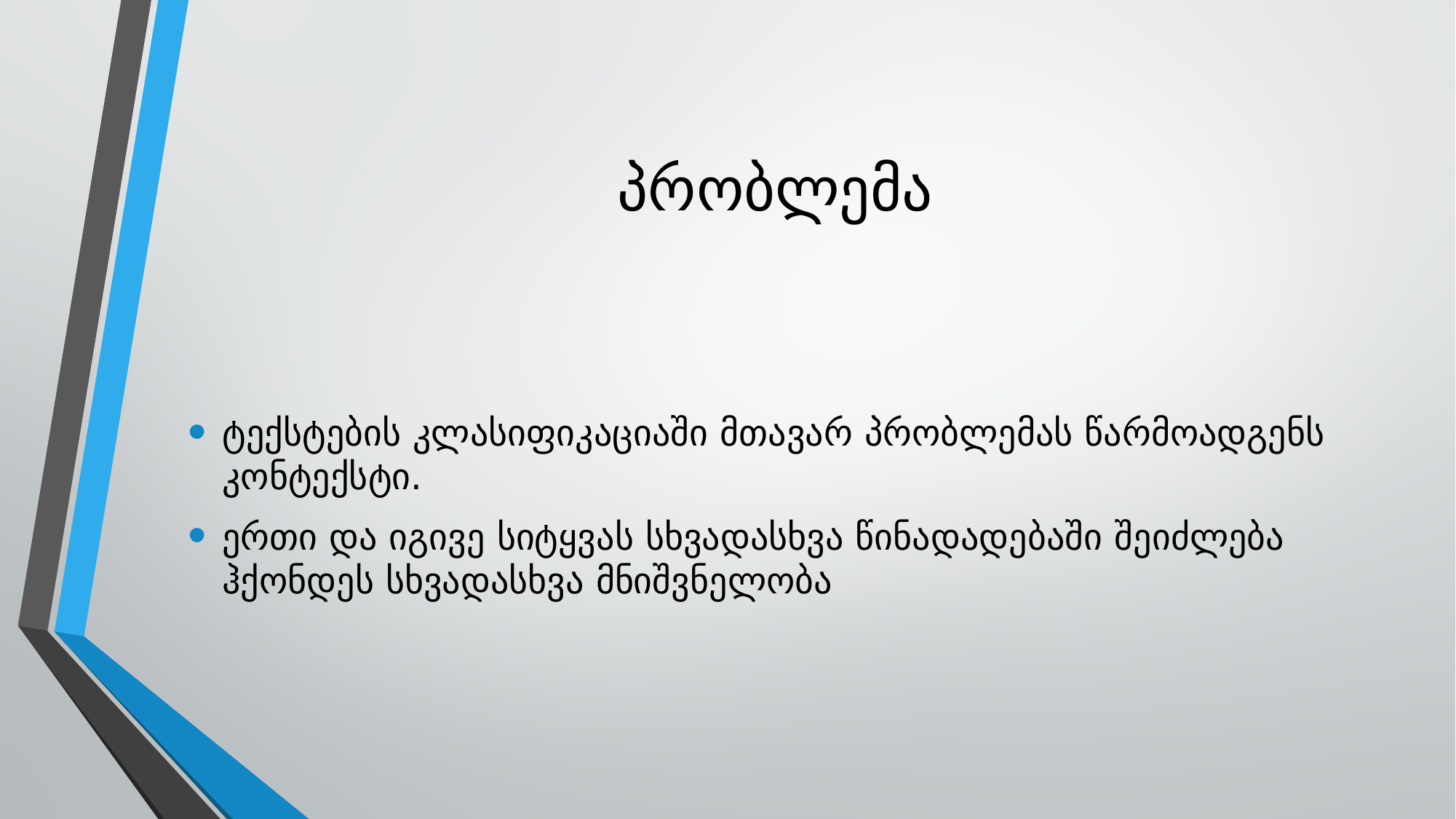

# პრობლემა
ტექსტების კლასიფიკაციაში მთავარ პრობლემას წარმოადგენს კონტექსტი.
ერთი და იგივე სიტყვას სხვადასხვა წინადადებაში შეიძლება ჰქონდეს სხვადასხვა მნიშვნელობა